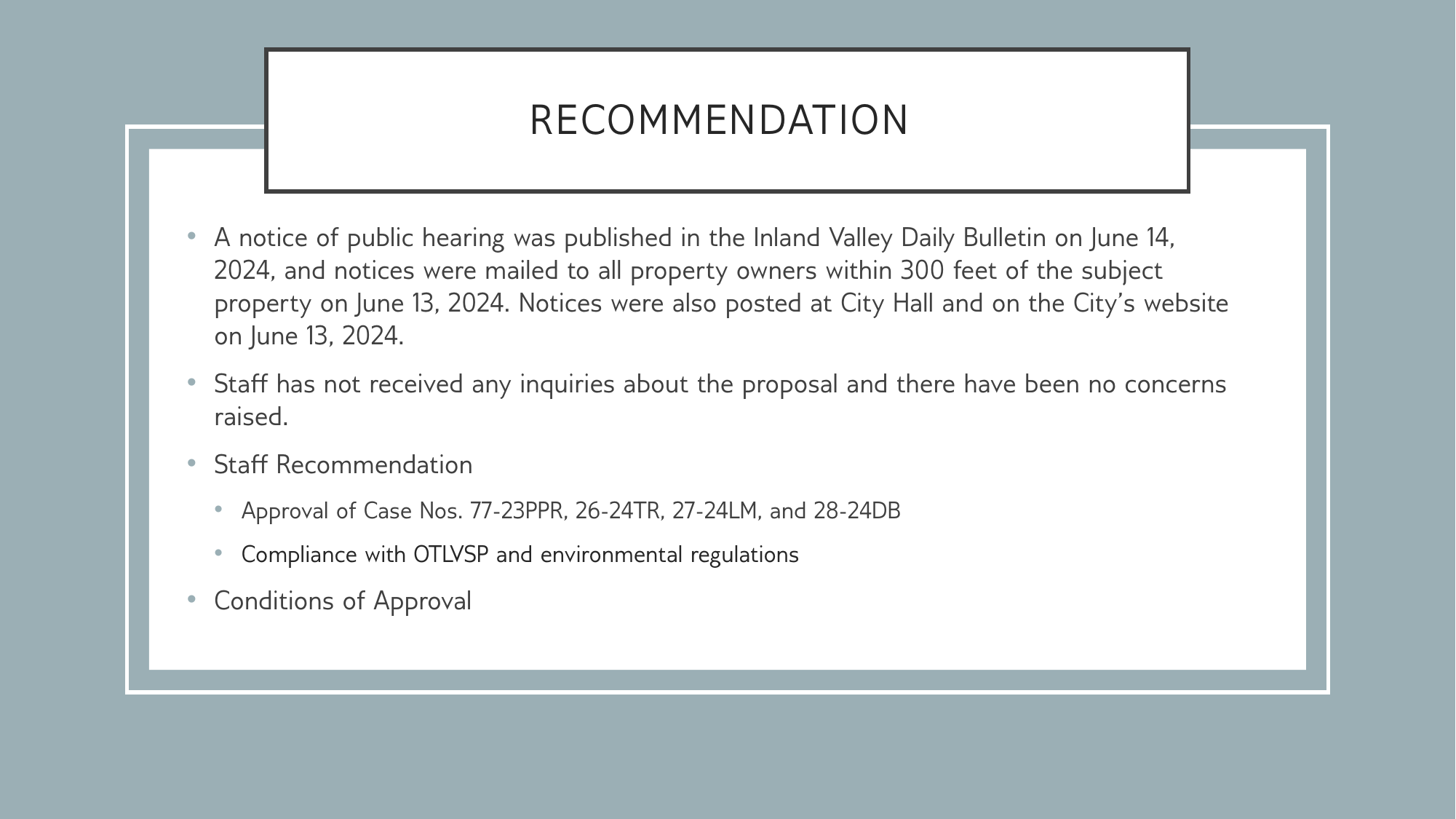

# Recommendation

A notice of public hearing was published in the Inland Valley Daily Bulletin on June 14, 2024, and notices were mailed to all property owners within 300 feet of the subject property on June 13, 2024. Notices were also posted at City Hall and on the City’s website on June 13, 2024.
Staff has not received any inquiries about the proposal and there have been no concerns raised.
Staff Recommendation
Approval of Case Nos. 77-23PPR, 26-24TR, 27-24LM, and 28-24DB
Compliance with OTLVSP and environmental regulations
Conditions of Approval